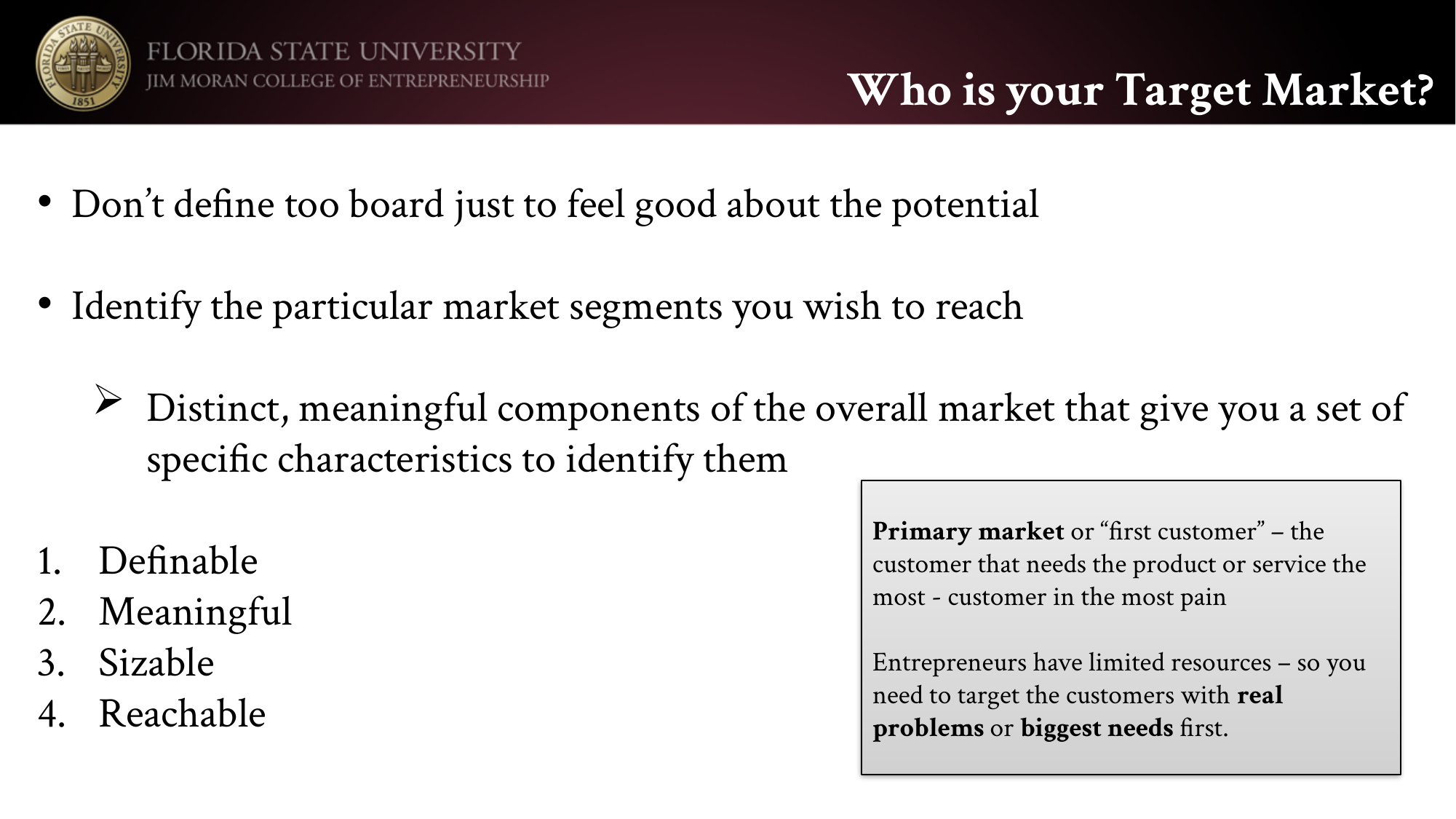

Who is your Target Market?
Don’t define too board just to feel good about the potential

Identify the particular market segments you wish to reach

Distinct, meaningful components of the overall market that give you a set of specific characteristics to identify them

Definable
Meaningful
Sizable
Reachable
Primary market or “first customer” – the customer that needs the product or service the most - customer in the most pain
Entrepreneurs have limited resources – so you need to target the customers with real problems or biggest needs first.